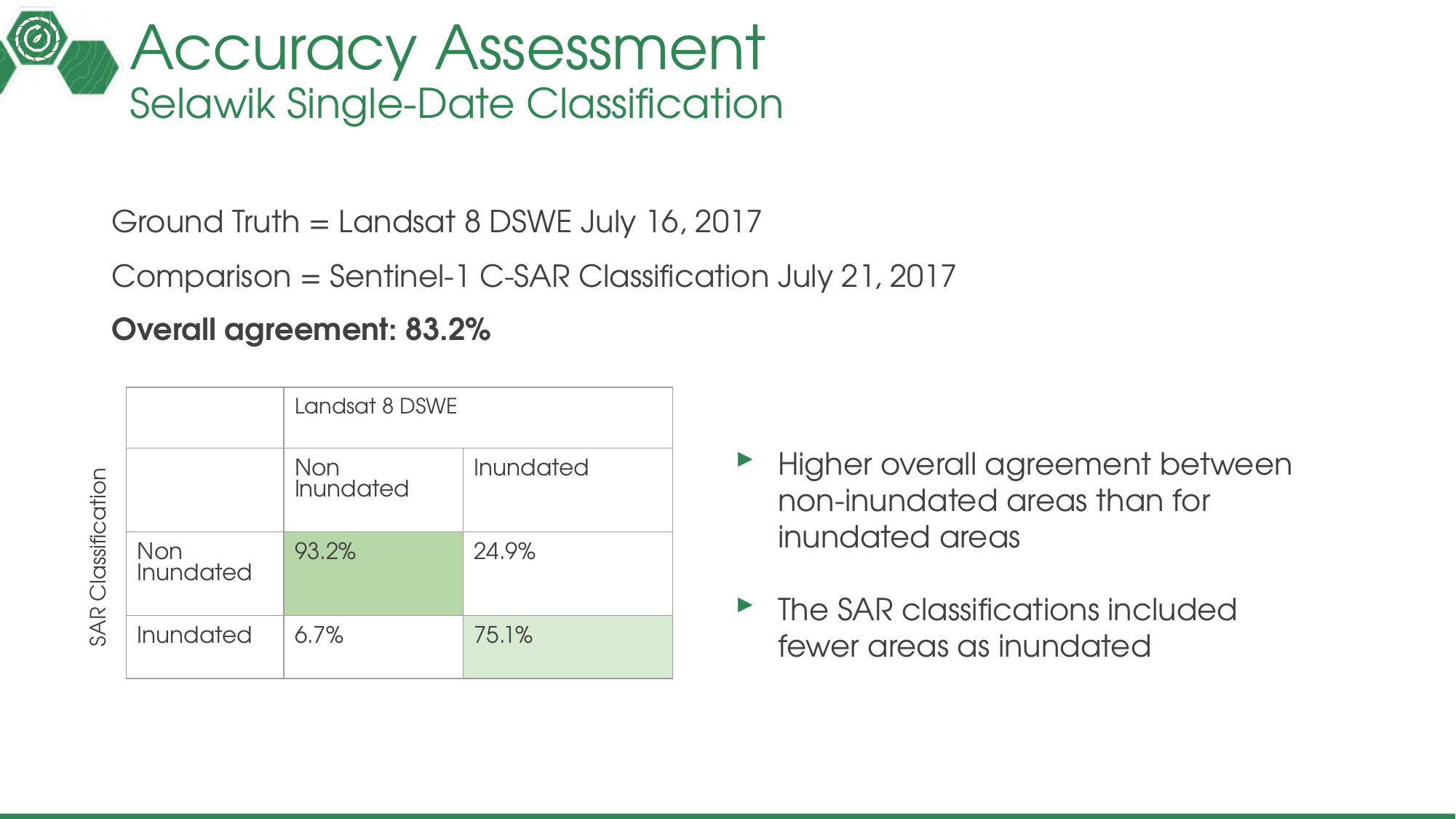

# Accuracy Assessment
Selawik Single-Date Classification
Ground Truth = Landsat 8 DSWE July 16, 2017
Comparison = Sentinel-1 C-SAR Classification July 21, 2017
Overall agreement: 83.2%

Higher overall agreement between non-inundated areas than for inundated areas

The SAR classifications included fewer areas as inundated
|  | Landsat 8 DSWE |  |
| --- | --- | --- |
|  | Non Inundated | Inundated |
| Non Inundated | 93.2% | 24.9% |
| Inundated | 6.7% | 75.1% |
SAR Classification